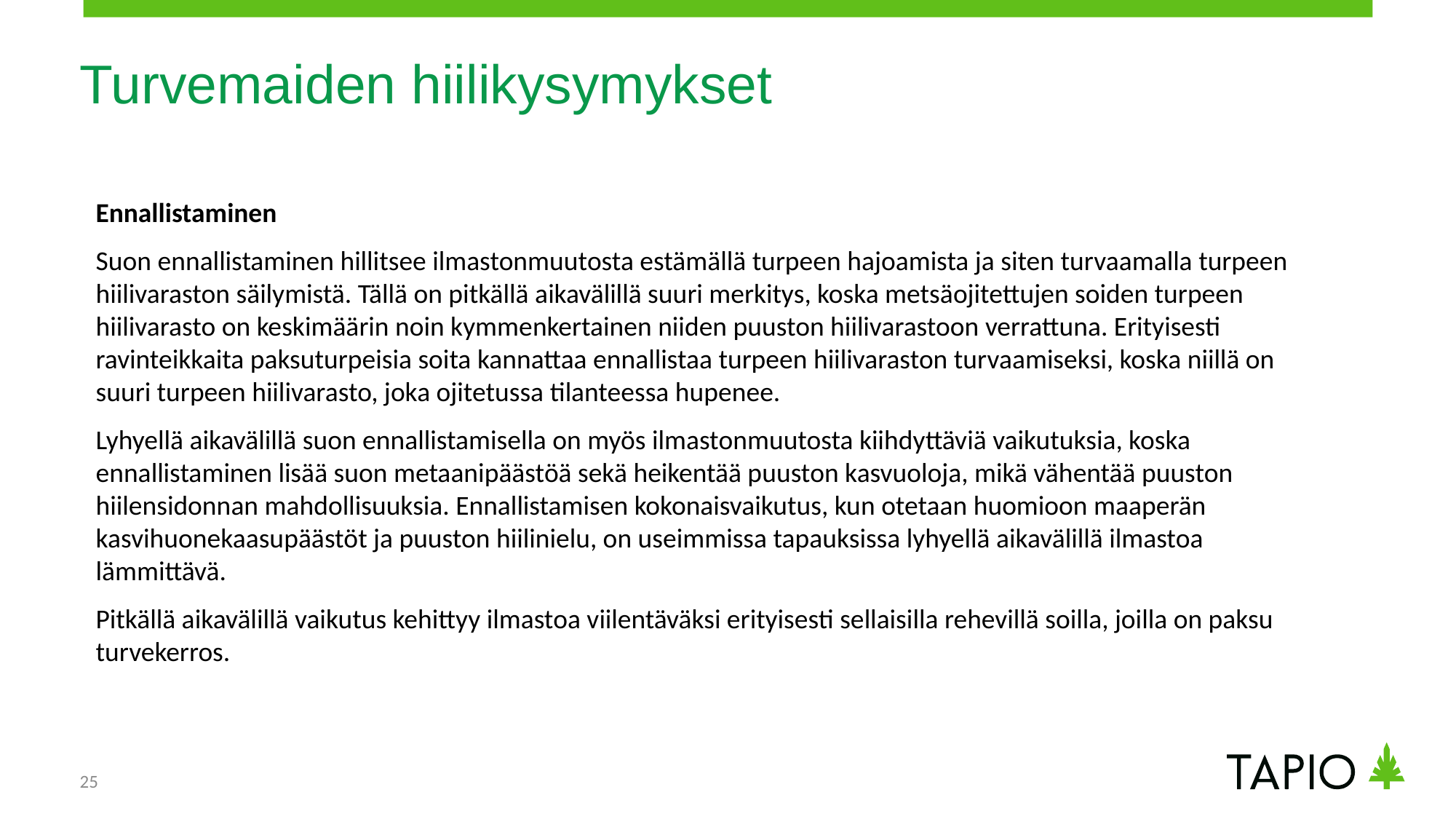

# Turvemaiden hiilikysymykset
Ennallistaminen
Suon ennallistaminen hillitsee ilmastonmuutosta estämällä turpeen hajoamista ja siten turvaamalla turpeen hiilivaraston säilymistä. Tällä on pitkällä aikavälillä suuri merkitys, koska metsäojitettujen soiden turpeen hiilivarasto on keskimäärin noin kymmenkertainen niiden puuston hiilivarastoon verrattuna. Erityisesti ravinteikkaita paksuturpeisia soita kannattaa ennallistaa turpeen hiilivaraston turvaamiseksi, koska niillä on suuri turpeen hiilivarasto, joka ojitetussa tilanteessa hupenee.
Lyhyellä aikavälillä suon ennallistamisella on myös ilmastonmuutosta kiihdyttäviä vaikutuksia, koska ennallistaminen lisää suon metaanipäästöä sekä heikentää puuston kasvuoloja, mikä vähentää puuston hiilensidonnan mahdollisuuksia. Ennallistamisen kokonaisvaikutus, kun otetaan huomioon maaperän kasvihuonekaasupäästöt ja puuston hiilinielu, on useimmissa tapauksissa lyhyellä aikavälillä ilmastoa lämmittävä.
Pitkällä aikavälillä vaikutus kehittyy ilmastoa viilentäväksi erityisesti sellaisilla rehevillä soilla, joilla on paksu turvekerros.

25